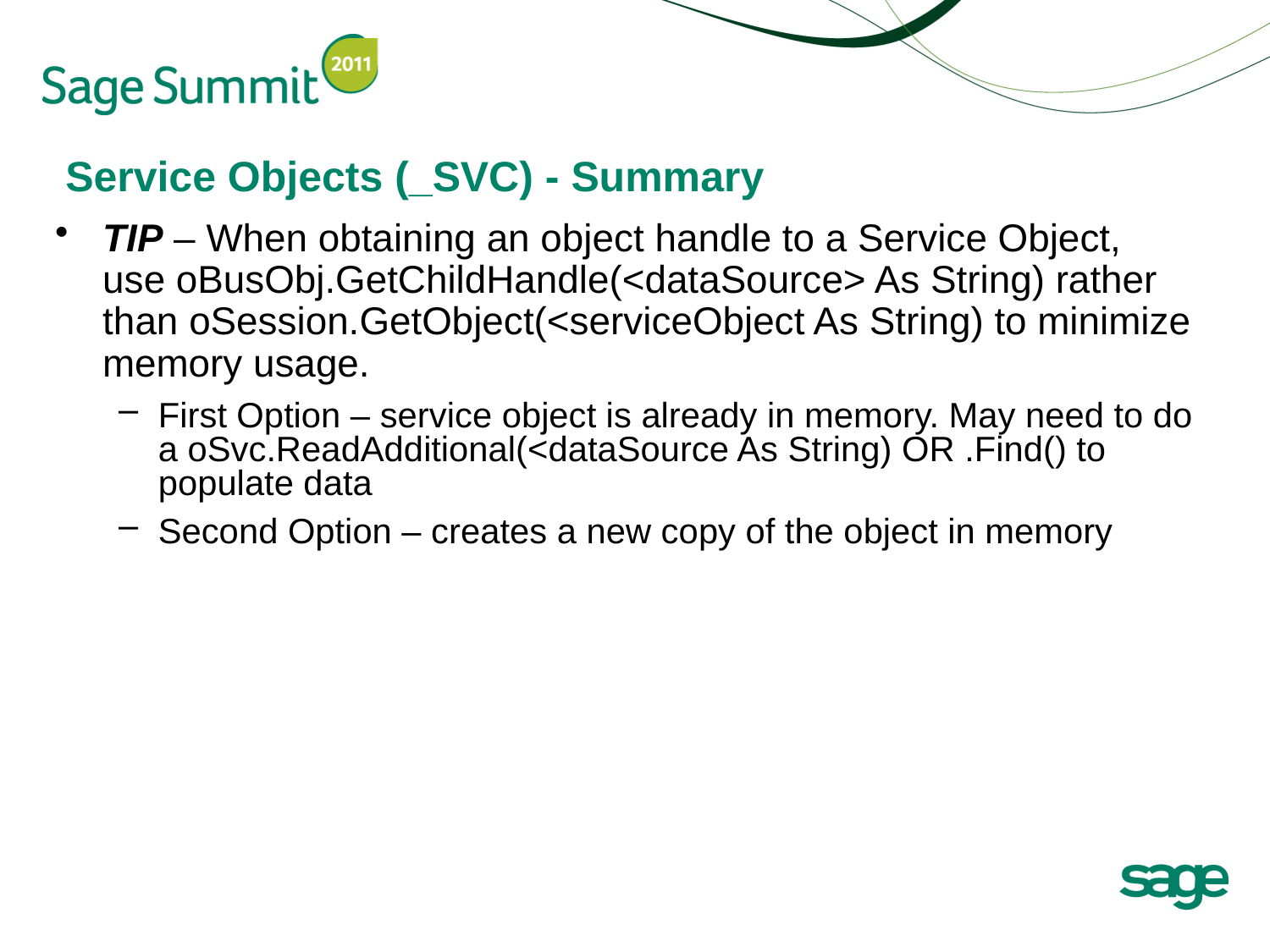

# Service Objects (_SVC) - Summary
TIP – When obtaining an object handle to a Service Object, use oBusObj.GetChildHandle(<dataSource> As String) rather than oSession.GetObject(<serviceObject As String) to minimize memory usage.
First Option – service object is already in memory. May need to do a oSvc.ReadAdditional(<dataSource As String) OR .Find() to populate data
Second Option – creates a new copy of the object in memory